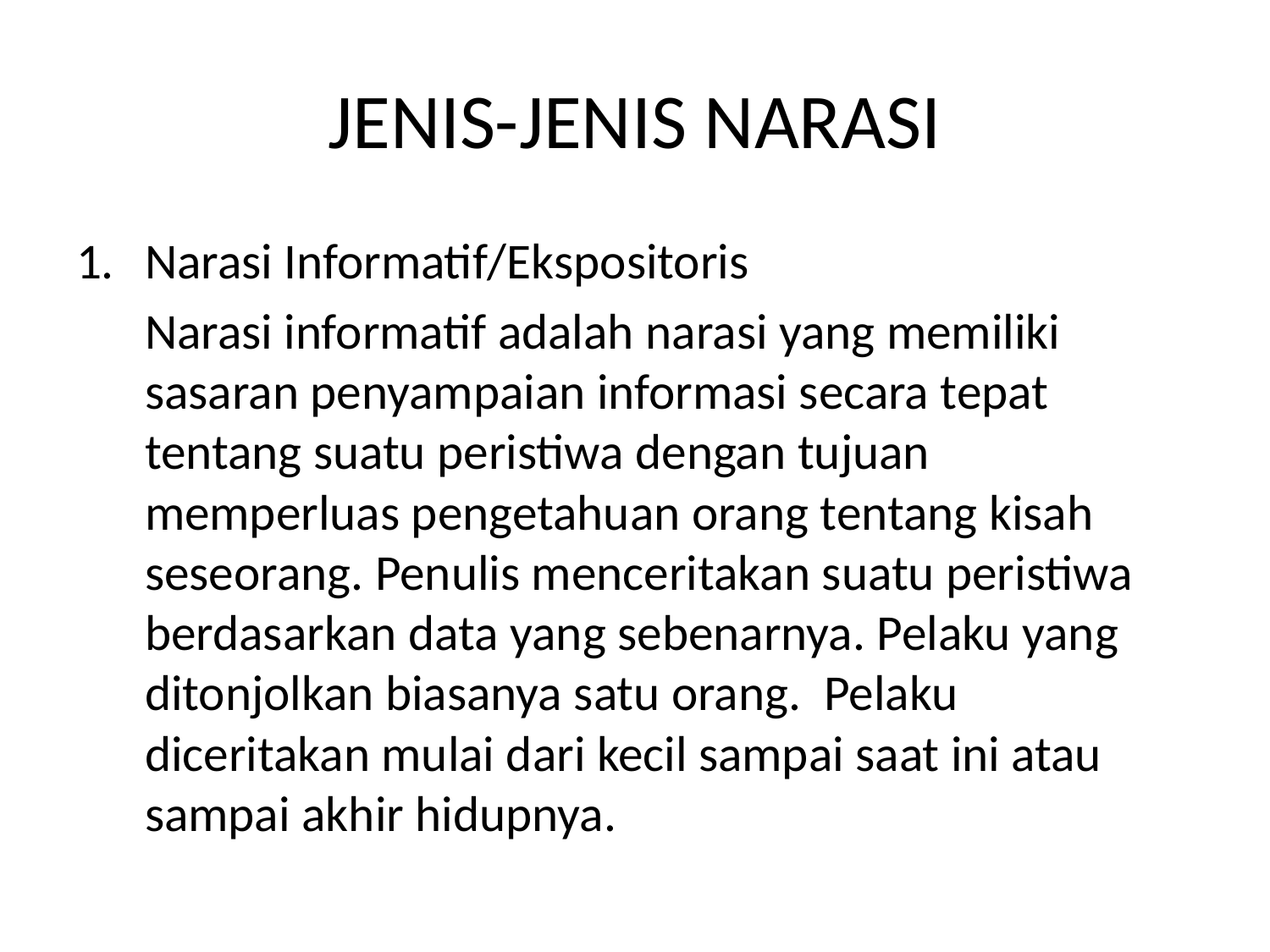

# JENIS-JENIS NARASI
Narasi Informatif/Ekspositoris
	Narasi informatif adalah narasi yang memiliki sasaran penyampaian informasi secara tepat tentang suatu peristiwa dengan tujuan memperluas pengetahuan orang tentang kisah seseorang. Penulis menceritakan suatu peristiwa berdasarkan data yang sebenarnya. Pelaku yang ditonjolkan biasanya satu orang.  Pelaku diceritakan mulai dari kecil sampai saat ini atau sampai akhir hidupnya.